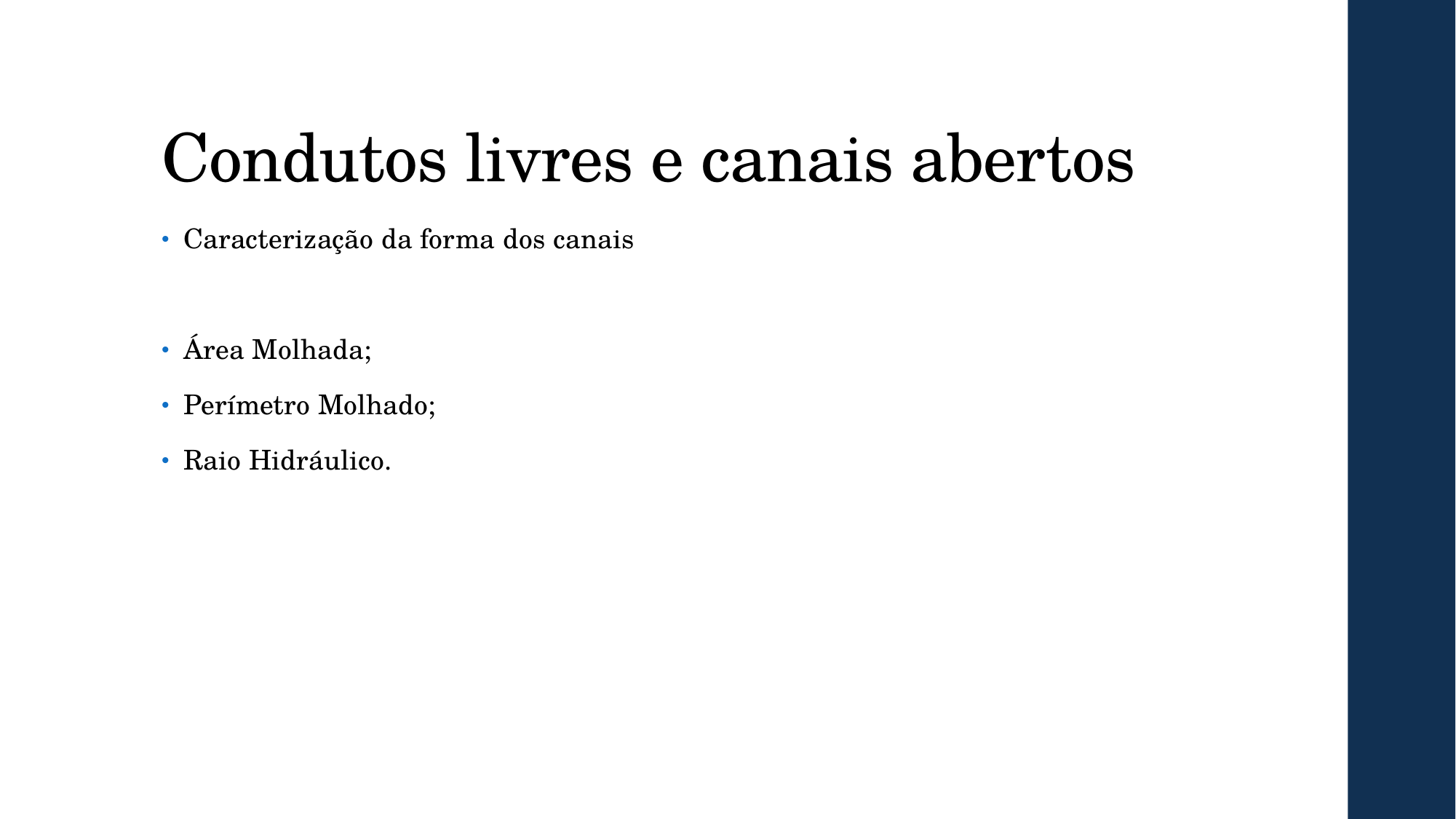

# Condutos livres e canais abertos
Caracterização da forma dos canais

Área Molhada;
Perímetro Molhado;
Raio Hidráulico.